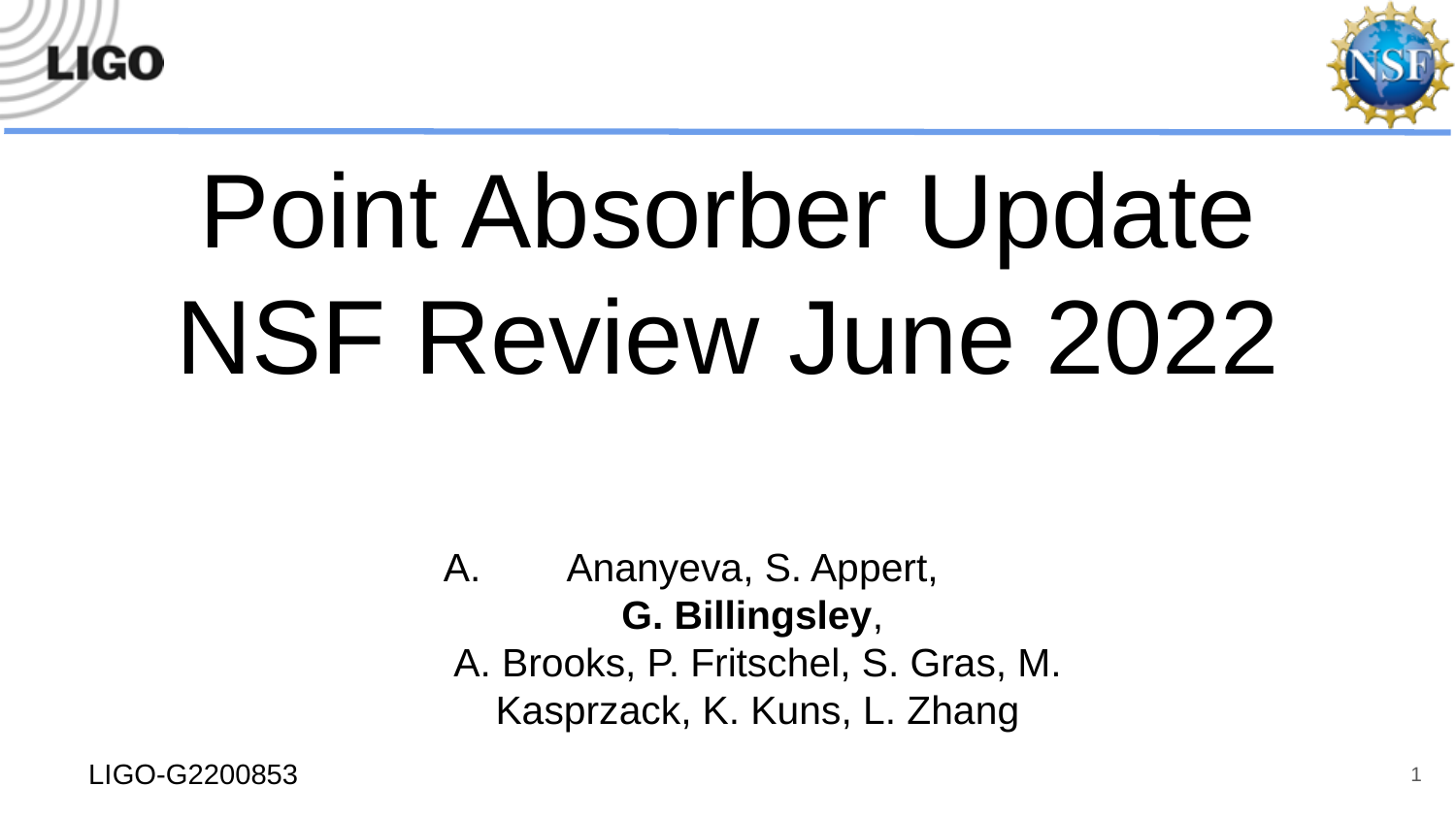

# Point Absorber Update
NSF Review June 2022

Ananyeva, S. Appert,
G. Billingsley,
A. Brooks, P. Fritschel, S. Gras, M. Kasprzack, K. Kuns, L. Zhang
1